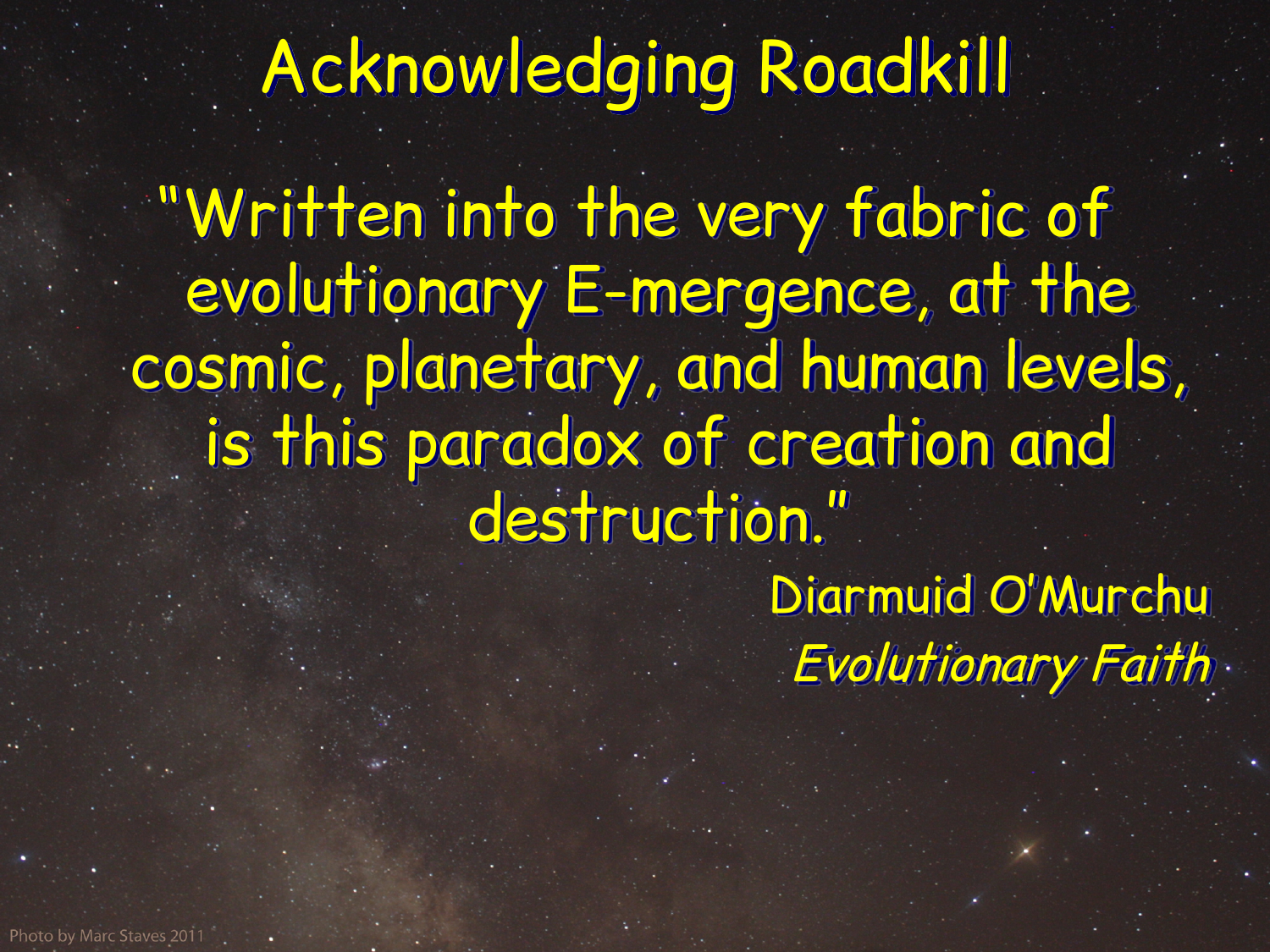

# Acknowledging Roadkill
“Written into the very fabric of evolutionary E-mergence, at the cosmic, planetary, and human levels, is this paradox of creation and destruction.”
Diarmuid O’Murchu
Evolutionary Faith